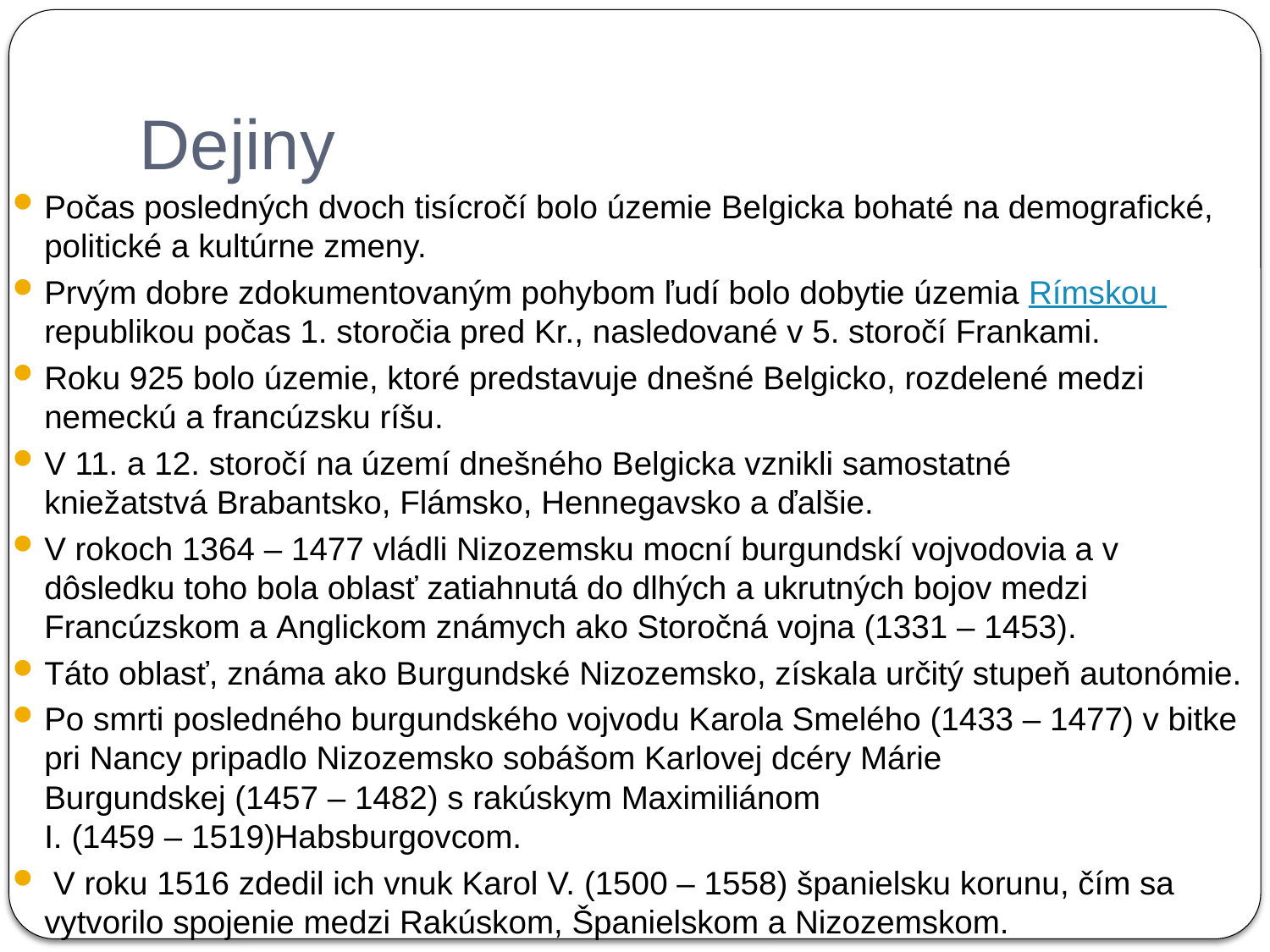

# Dejiny
Počas posledných dvoch tisícročí bolo územie Belgicka bohaté na demografické, politické a kultúrne zmeny.
Prvým dobre zdokumentovaným pohybom ľudí bolo dobytie územia Rímskou republikou počas 1. storočia pred Kr., nasledované v 5. storočí Frankami.
Roku 925 bolo územie, ktoré predstavuje dnešné Belgicko, rozdelené medzi nemeckú a francúzsku ríšu.
V 11. a 12. storočí na území dnešného Belgicka vznikli samostatné kniežatstvá Brabantsko, Flámsko, Hennegavsko a ďalšie.
V rokoch 1364 – 1477 vládli Nizozemsku mocní burgundskí vojvodovia a v dôsledku toho bola oblasť zatiahnutá do dlhých a ukrutných bojov medzi Francúzskom a Anglickom známych ako Storočná vojna (1331 – 1453).
Táto oblasť, známa ako Burgundské Nizozemsko, získala určitý stupeň autonómie.
Po smrti posledného burgundského vojvodu Karola Smelého (1433 – 1477) v bitke pri Nancy pripadlo Nizozemsko sobášom Karlovej dcéry Márie Burgundskej (1457 – 1482) s rakúskym Maximiliánom I. (1459 – 1519)Habsburgovcom.
 V roku 1516 zdedil ich vnuk Karol V. (1500 – 1558) španielsku korunu, čím sa vytvorilo spojenie medzi Rakúskom, Španielskom a Nizozemskom.